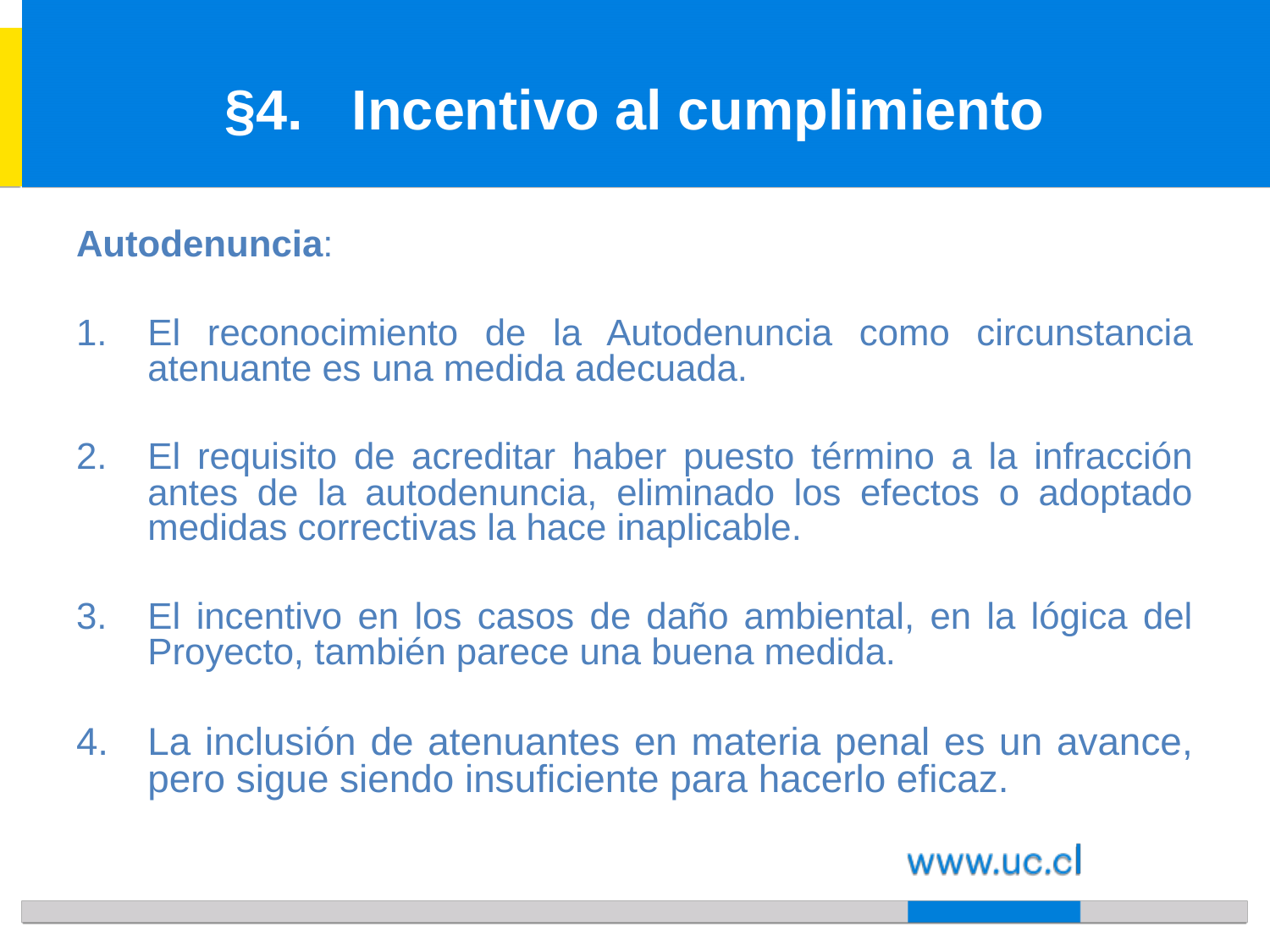

# §4.	Incentivo al cumplimiento
Autodenuncia:

El reconocimiento de la Autodenuncia como circunstancia atenuante es una medida adecuada.

El requisito de acreditar haber puesto término a la infracción antes de la autodenuncia, eliminado los efectos o adoptado medidas correctivas la hace inaplicable.

El incentivo en los casos de daño ambiental, en la lógica del Proyecto, también parece una buena medida.

La inclusión de atenuantes en materia penal es un avance, pero sigue siendo insuficiente para hacerlo eficaz.